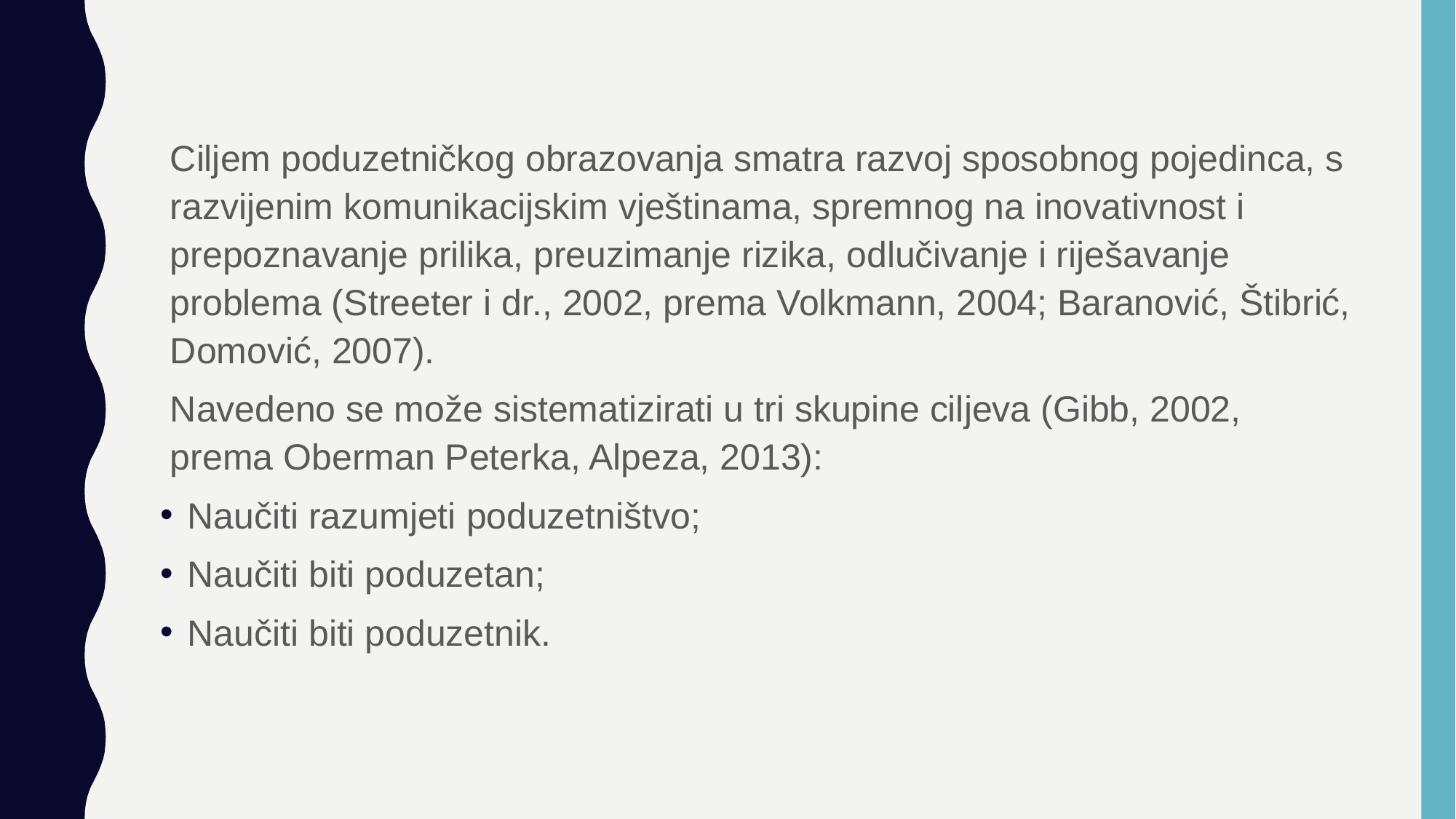

Ciljem poduzetničkog obrazovanja smatra razvoj sposobnog pojedinca, s razvijenim komunikacijskim vještinama, spremnog na inovativnost i prepoznavanje prilika, preuzimanje rizika, odlučivanje i riješavanje problema (Streeter i dr., 2002, prema Volkmann, 2004; Baranović, Štibrić, Domović, 2007).
Navedeno se može sistematizirati u tri skupine ciljeva (Gibb, 2002, prema Oberman Peterka, Alpeza, 2013):
Naučiti razumjeti poduzetništvo;
Naučiti biti poduzetan;
Naučiti biti poduzetnik.